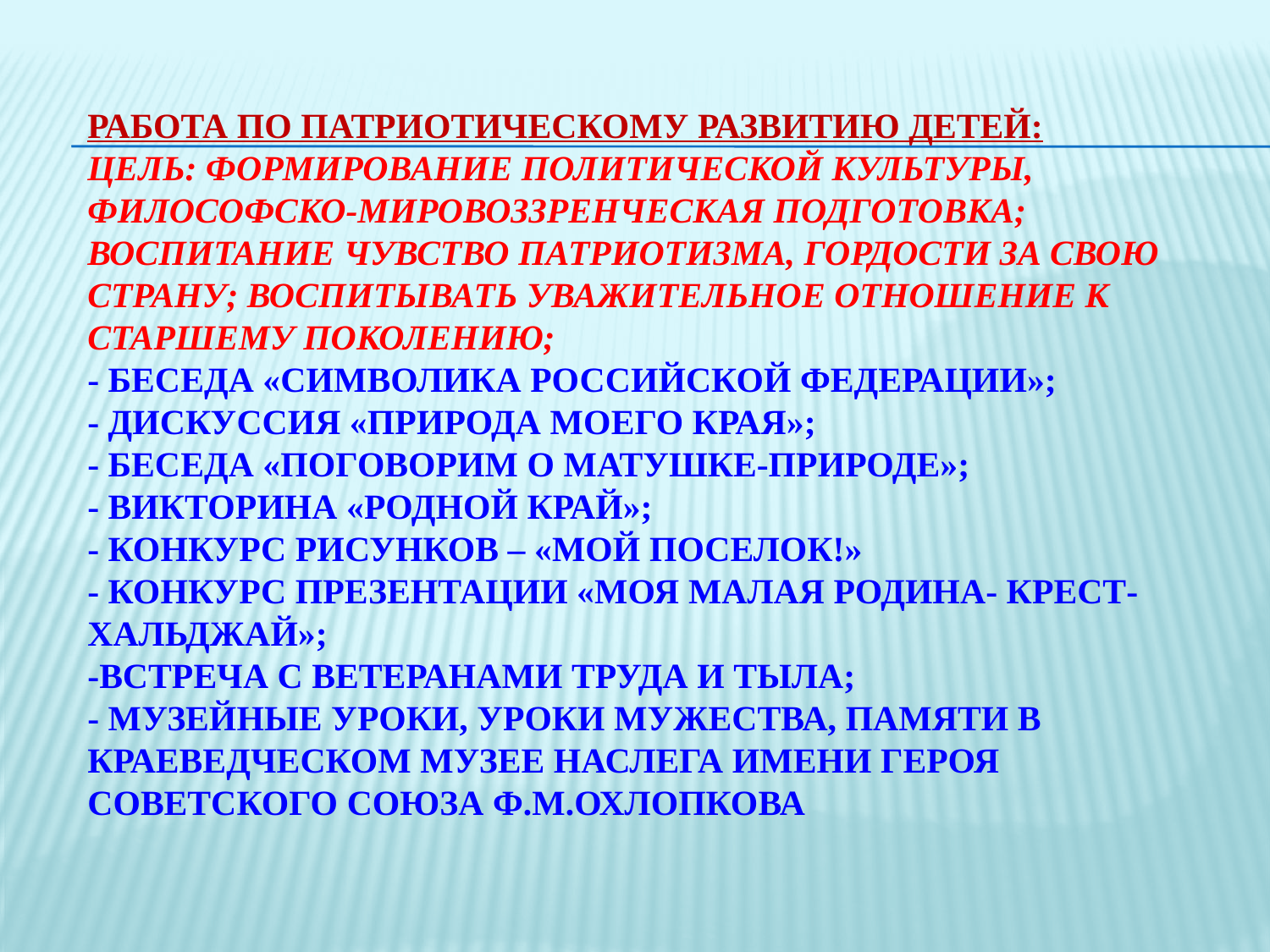

# Работа по патриотическому развитию детей: Цель: формирование политической культуры, философско-мировоззренческая подготовка; воспитание чувство патриотизма, гордости за свою страну; воспитывать уважительное отношение к старшему поколению; - Беседа «Символика Российской Федерации»; - Дискуссия «Природа моего края»; - Беседа «Поговорим о матушке-природе»; - Викторина «Родной край»; - Конкурс рисунков – «Мой поселок!» - конкурс презентации «Моя малая Родина- Крест-Хальджай»; -встреча с ветеранами труда и тыла; - музейные уроки, уроки Мужества, Памяти в краеведческом музее наслега имени Героя Советского Союза Ф.М.Охлопкова